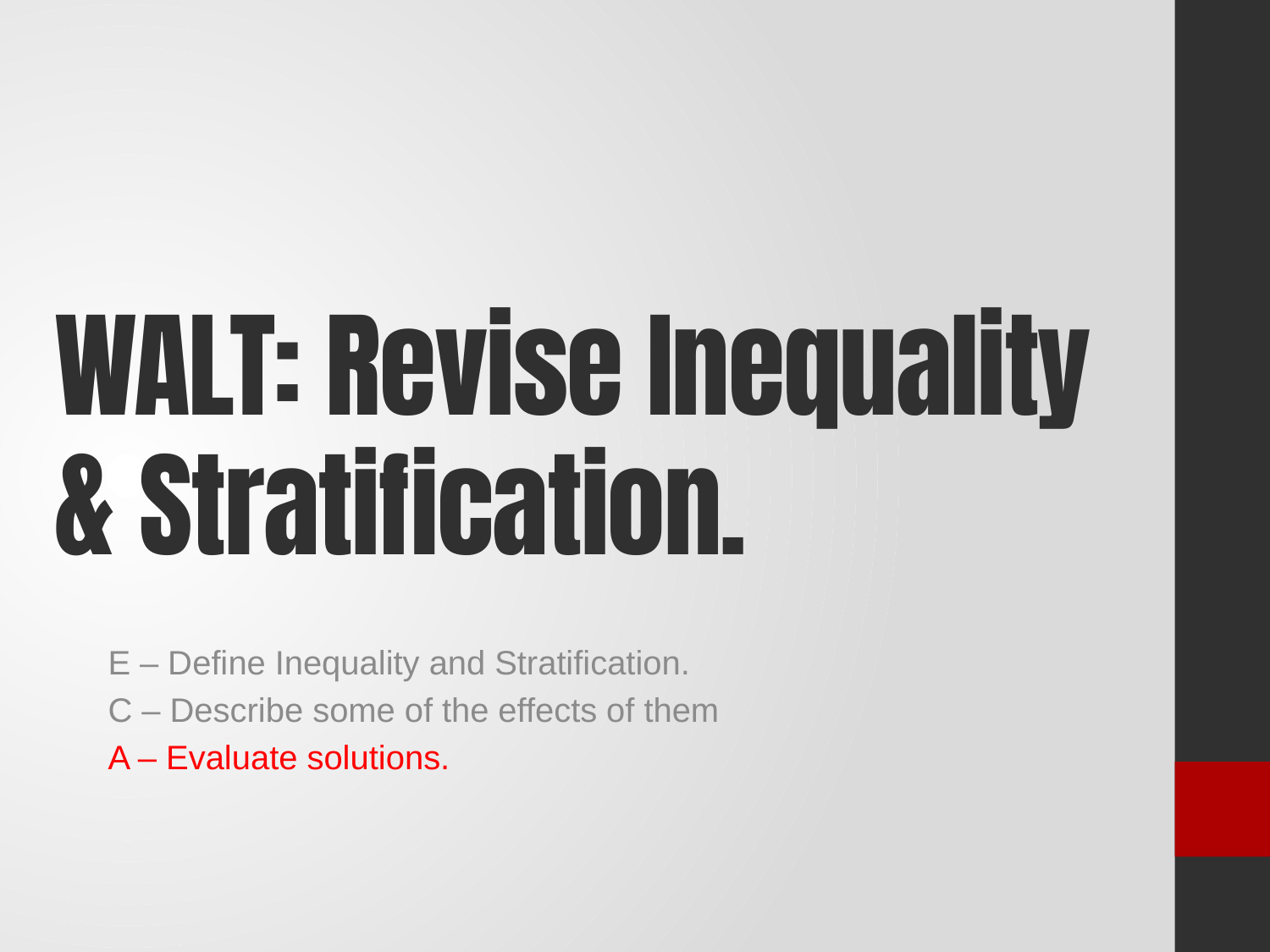

# WALT: Revise Inequality & Stratification.
E – Define Inequality and Stratification.
C – Describe some of the effects of them
A – Evaluate solutions.